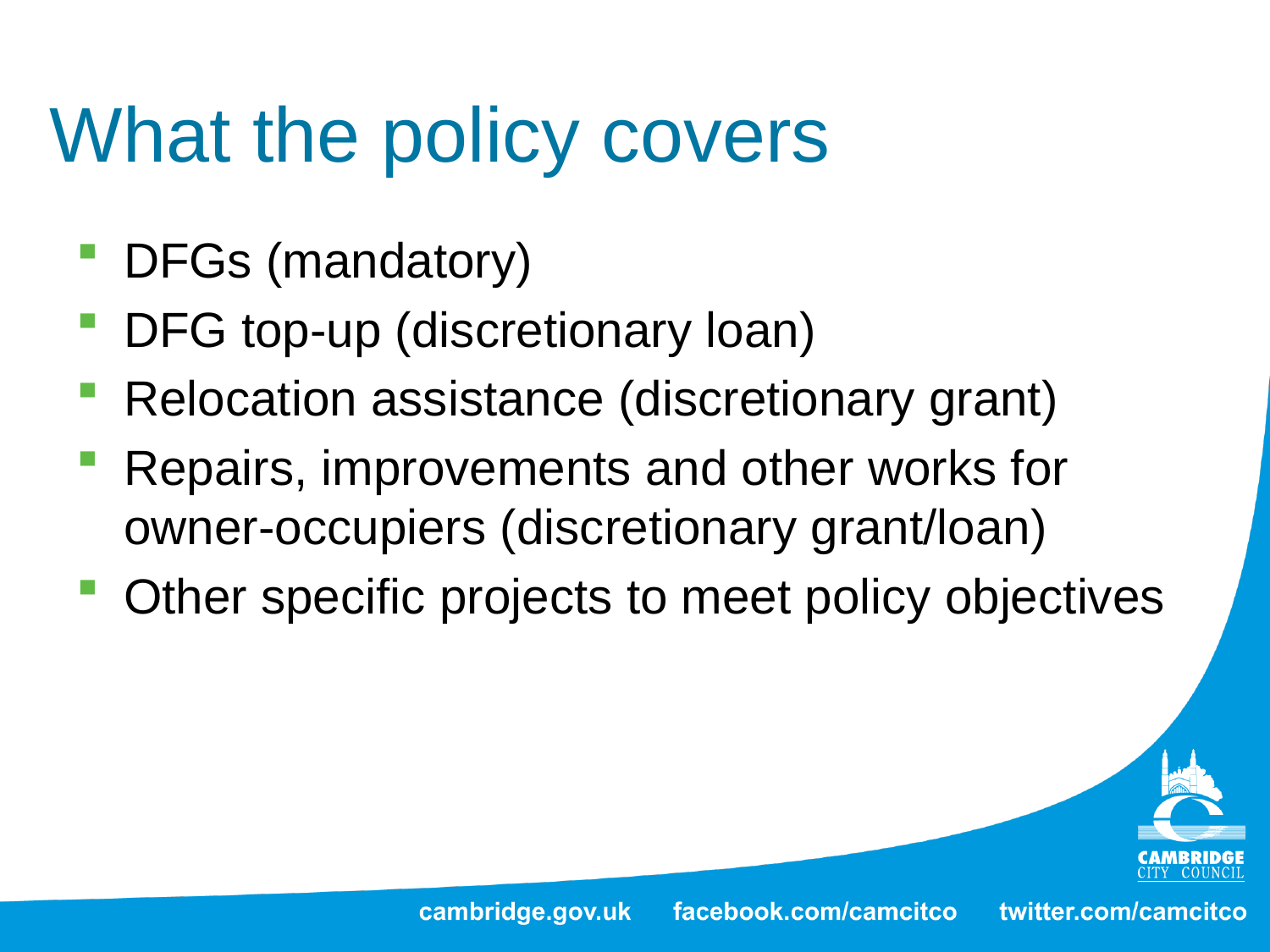

# What the policy covers
DFGs (mandatory)
DFG top-up (discretionary loan)
Relocation assistance (discretionary grant)
Repairs, improvements and other works for owner-occupiers (discretionary grant/loan)
Other specific projects to meet policy objectives